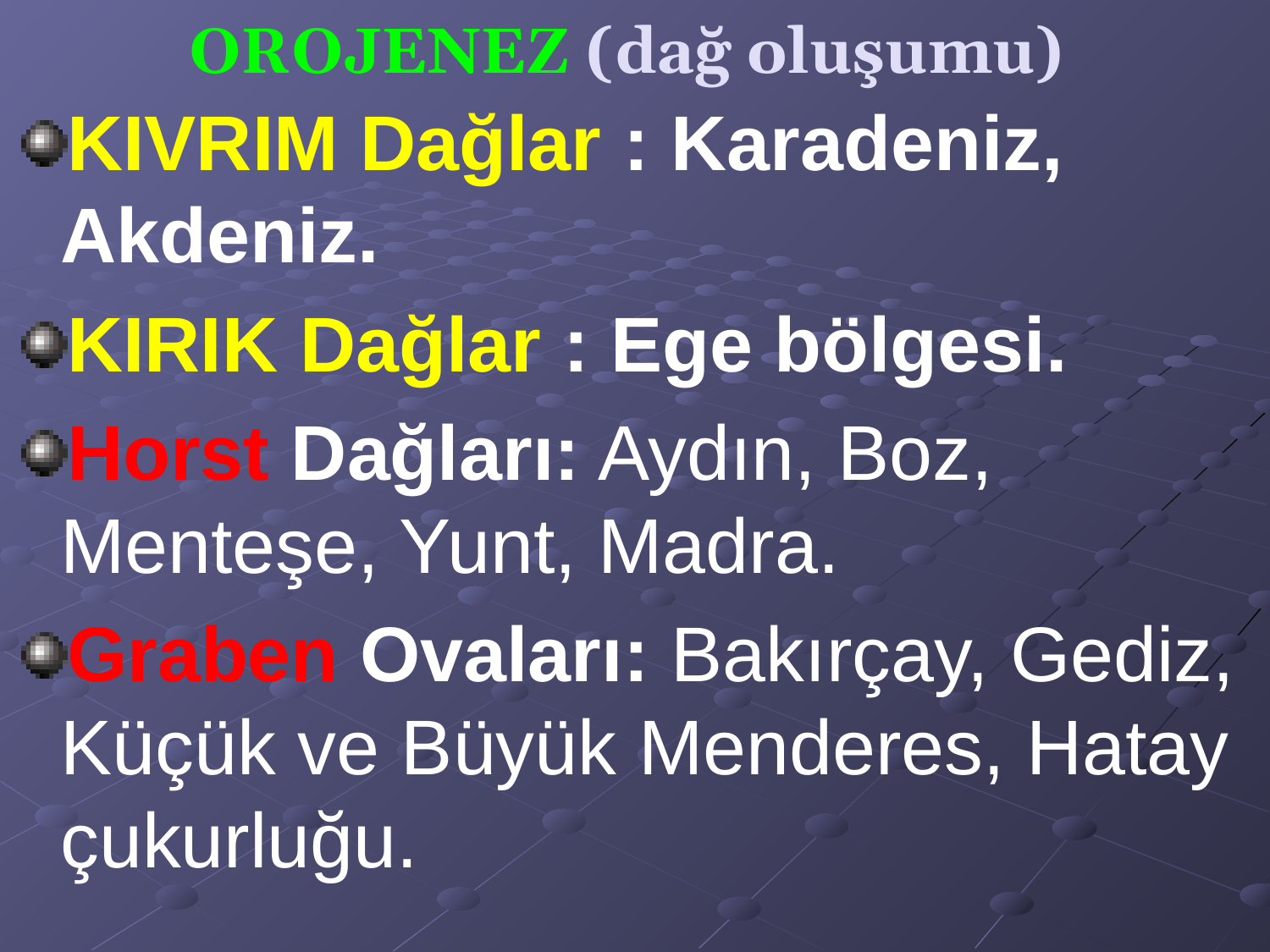

# OROJENEZ (dağ oluşumu)
KIVRIM Dağlar : Karadeniz, Akdeniz.
KIRIK Dağlar : Ege bölgesi.
Horst Dağları: Aydın, Boz, Menteşe, Yunt, Madra.
Graben Ovaları: Bakırçay, Gediz, Küçük ve Büyük Menderes, Hatay çukurluğu.